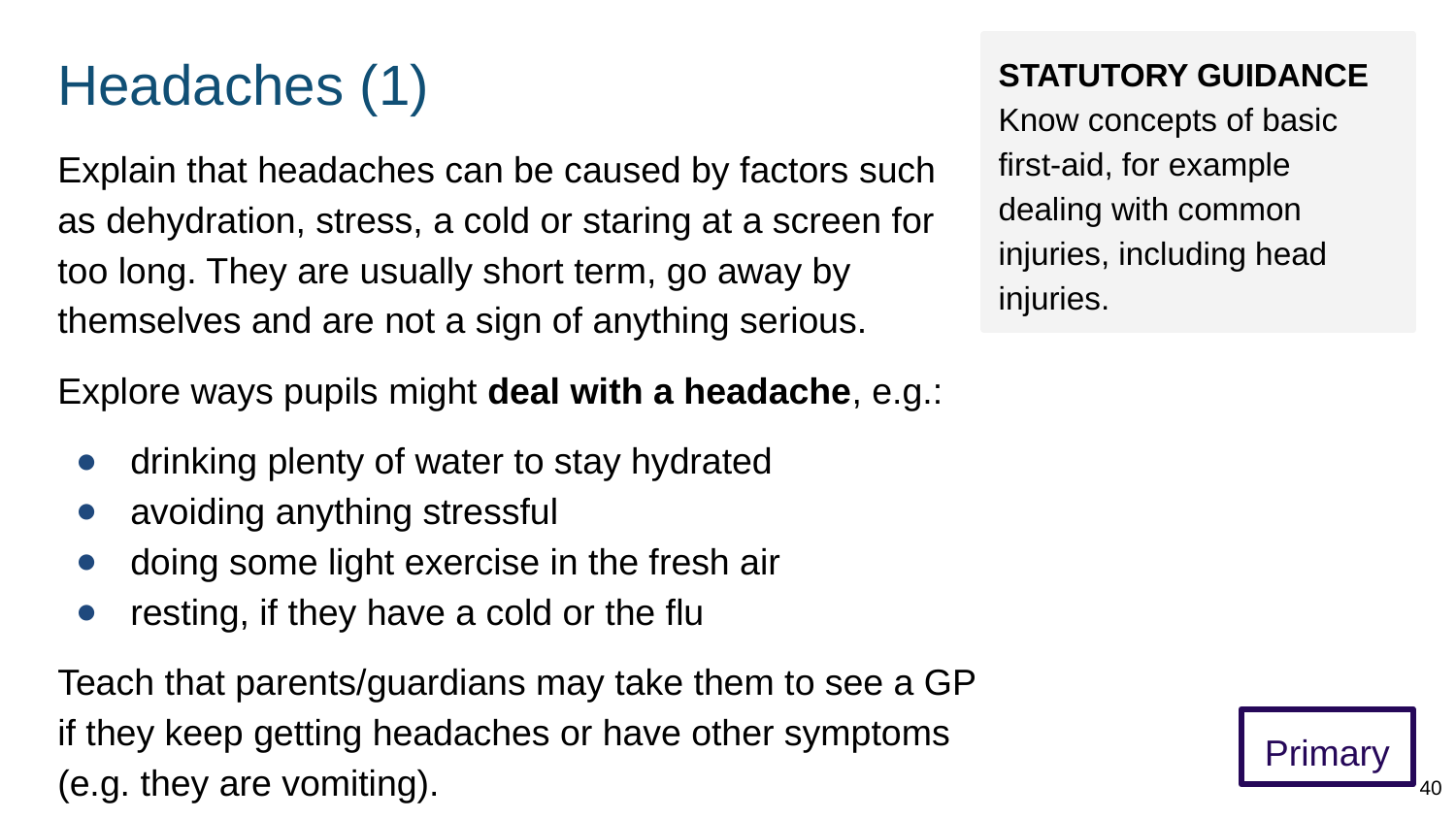

# Headaches (1)

STATUTORY GUIDANCE
Know concepts of basic first-aid, for example dealing with common injuries, including head injuries.

Explain that headaches can be caused by factors such as dehydration, stress, a cold or staring at a screen for too long. They are usually short term, go away by themselves and are not a sign of anything serious.
Explore ways pupils might deal with a headache, e.g.:
drinking plenty of water to stay hydrated
avoiding anything stressful
doing some light exercise in the fresh air
resting, if they have a cold or the flu
Teach that parents/guardians may take them to see a GP if they keep getting headaches or have other symptoms (e.g. they are vomiting).
Primary
40